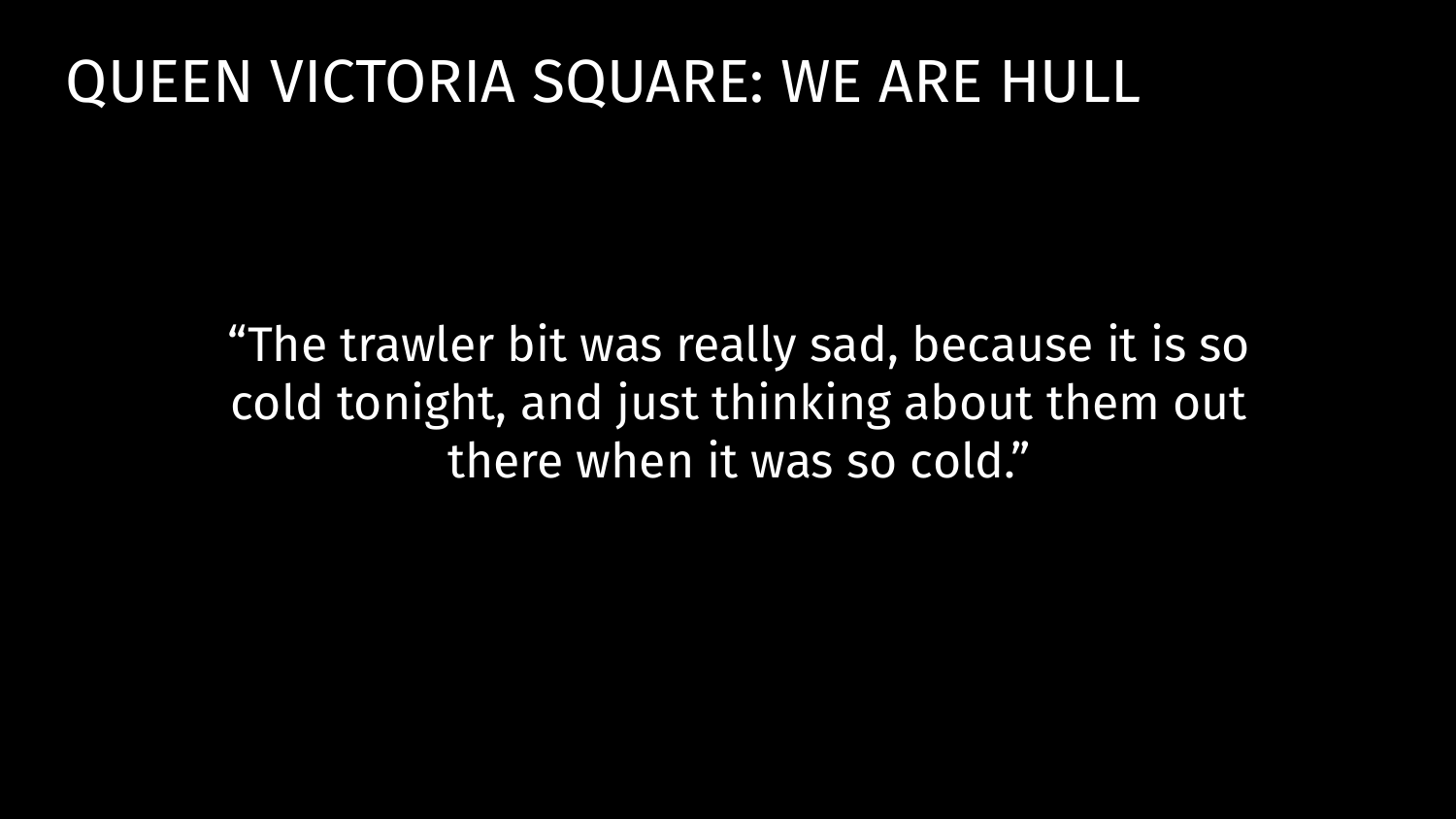

QUEEN VICTORIA SQUARE: WE ARE HULL
“The trawler bit was really sad, because it is so cold tonight, and just thinking about them out there when it was so cold.”